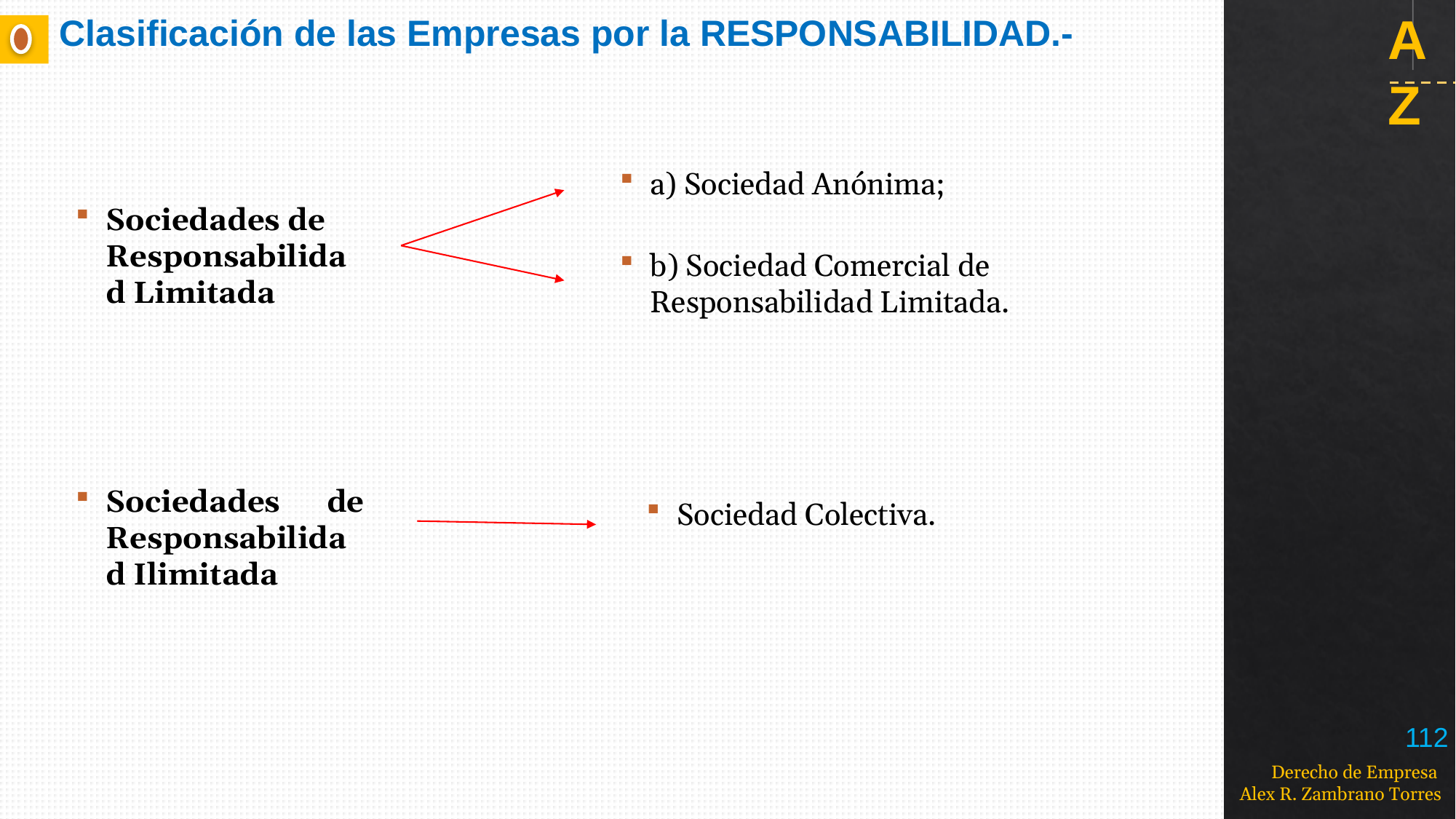

# Clasificación de las Empresas por la RESPONSABILIDAD.-

a) Sociedad Anónima;

b) Sociedad Comercial de Responsabilidad Limitada.
Sociedades de Responsabilidad Limitada
Sociedades de Responsabilidad Ilimitada
Sociedad Colectiva.
112